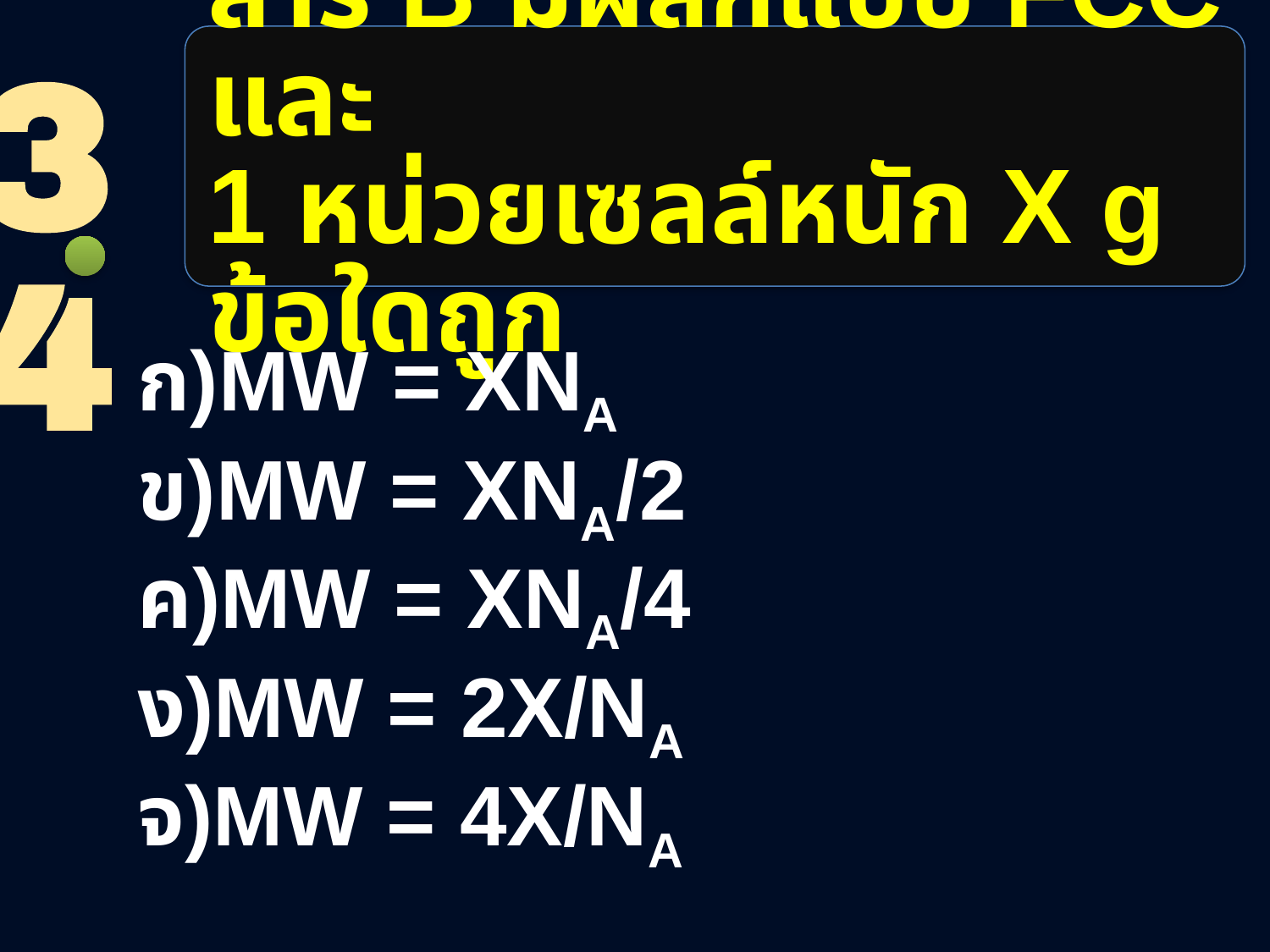

34
# สาร B มีผลึกแบบ FCC และ 1 หน่วยเซลล์หนัก X g ข้อใดถูก

MW = XNA
MW = XNA/2
MW = XNA/4
MW = 2X/NA
MW = 4X/NA